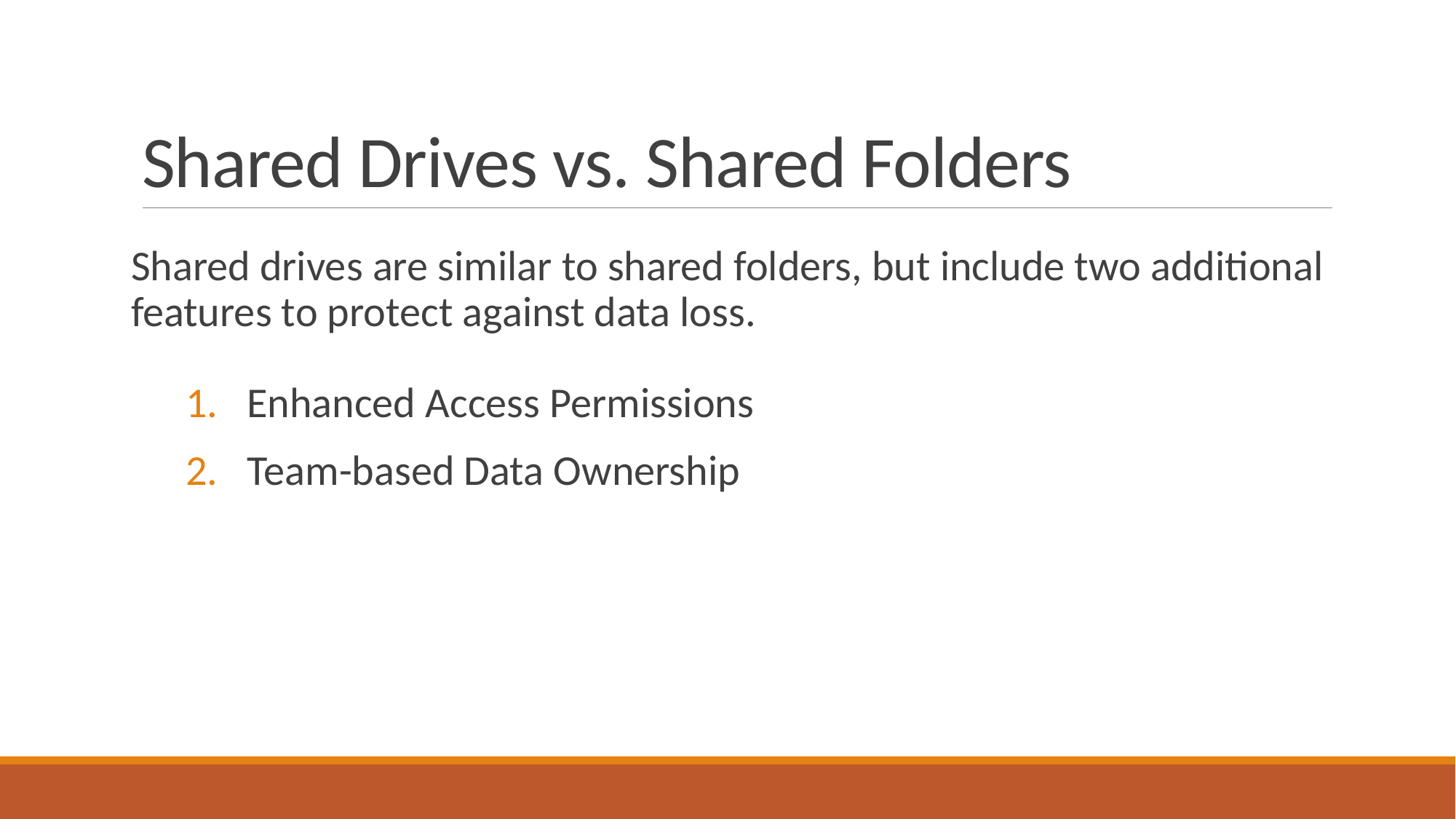

# Shared Drives vs. Shared Folders
Shared drives are similar to shared folders, but include two additional features to protect against data loss.
Enhanced Access Permissions
Team-based Data Ownership